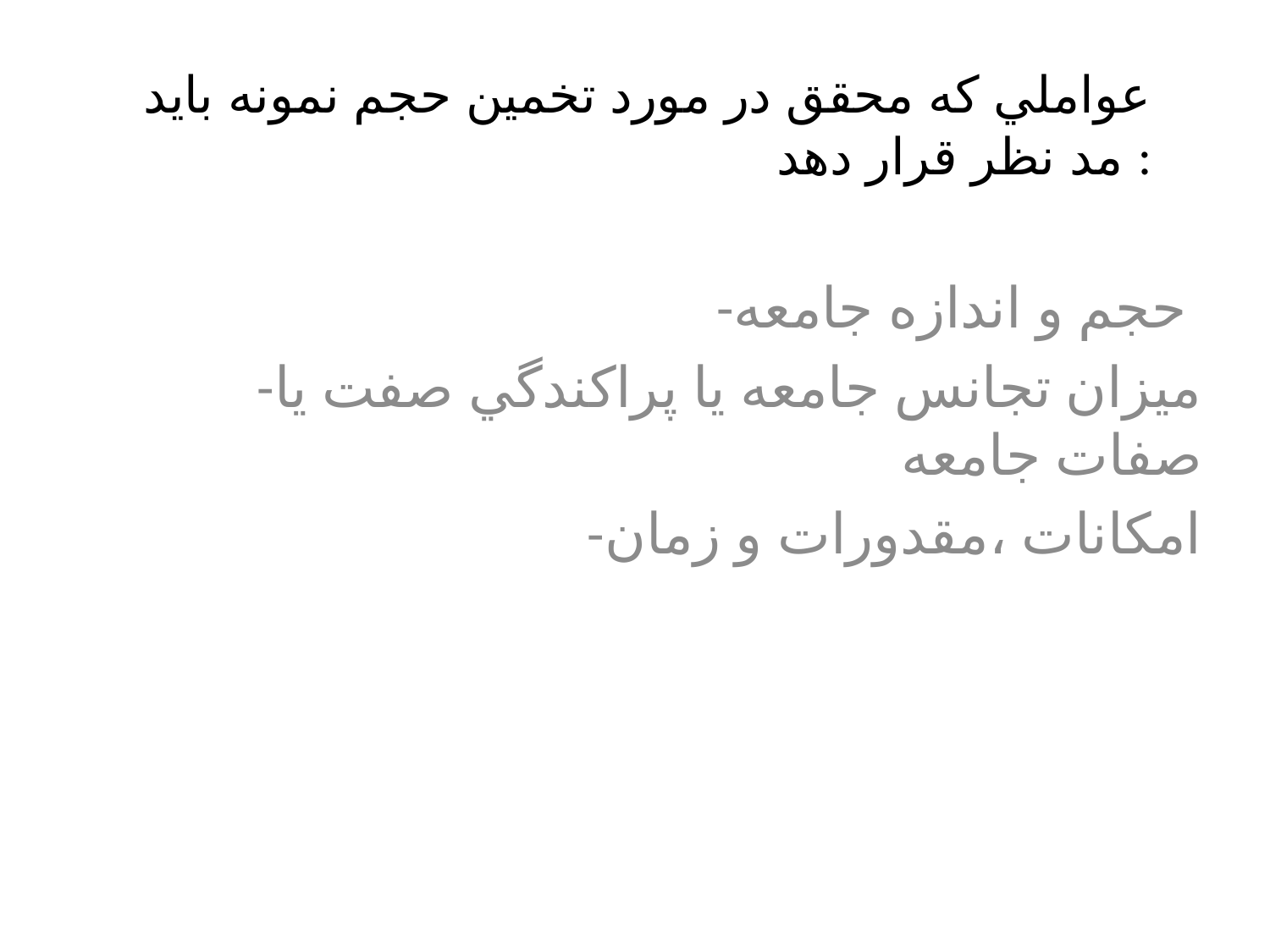

# عواملي که محقق در مورد تخمين حجم نمونه بايد مد نظر قرار دهد :

-حجم و اندازه جامعه
-ميزان تجانس جامعه يا پراکندگي صفت يا صفات جامعه
-امکانات ،مقدورات و زمان